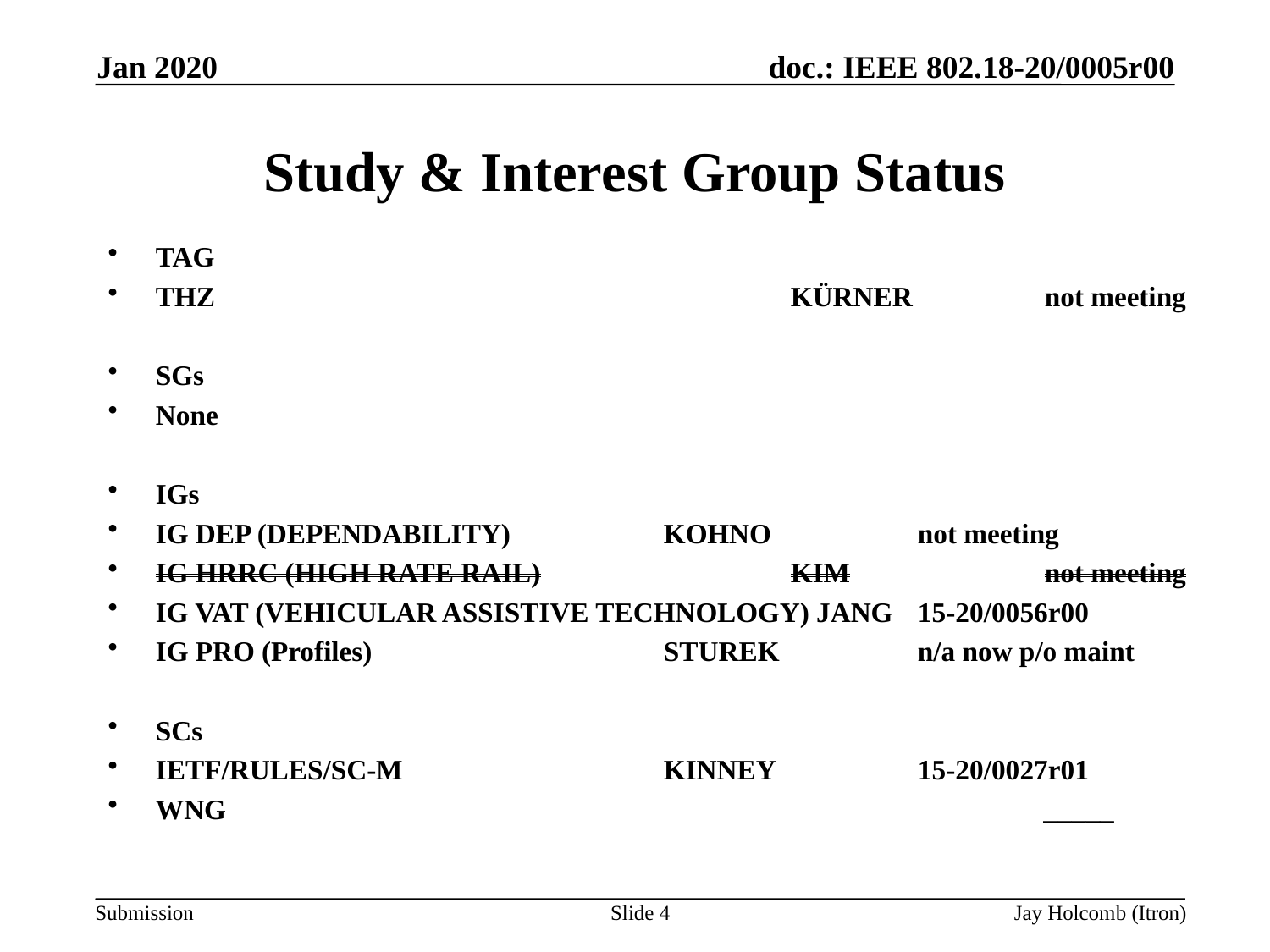

Jan 2020
# Study & Interest Group Status
TAG
THZ 					KÜRNER		not meeting

SGs
None

IGs
IG DEP (DEPENDABILITY)		KOHNO		not meeting
IG HRRC (HIGH RATE RAIL)		KIM		not meeting
IG VAT (VEHICULAR ASSISTIVE TECHNOLOGY) JANG	15-20/0056r00
IG PRO (Profiles)			STUREK		n/a now p/o maint

SCs
IETF/RULES/SC-M		          	KINNEY		15-20/0027r01
WNG						                  _____

Slide 4
Jay Holcomb (Itron)